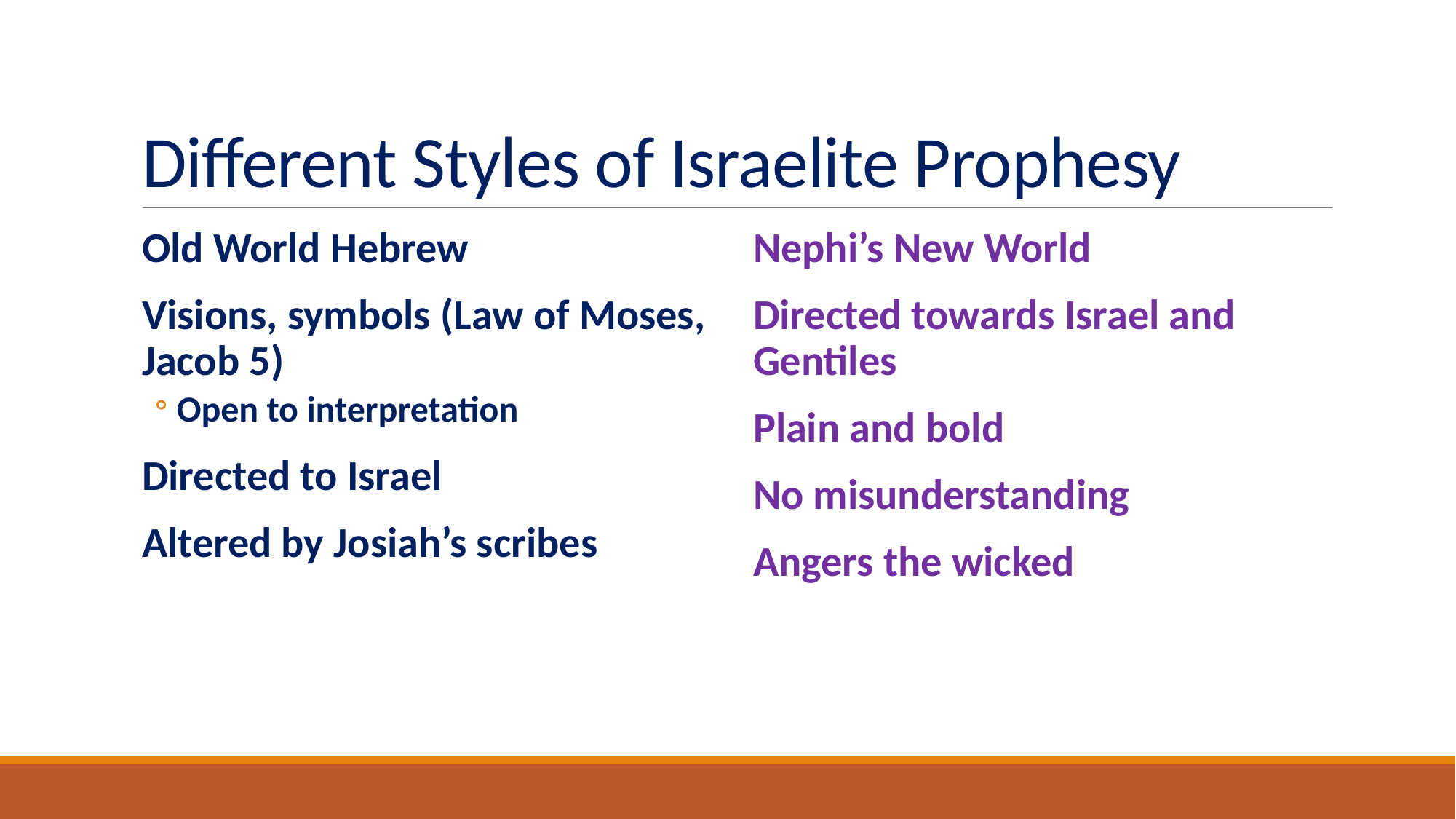

# Different Styles of Israelite Prophesy
Old World Hebrew
Visions, symbols (Law of Moses, Jacob 5)
Open to interpretation
Directed to Israel
Altered by Josiah’s scribes
Nephi’s New World
Directed towards Israel and Gentiles
Plain and bold
No misunderstanding
Angers the wicked